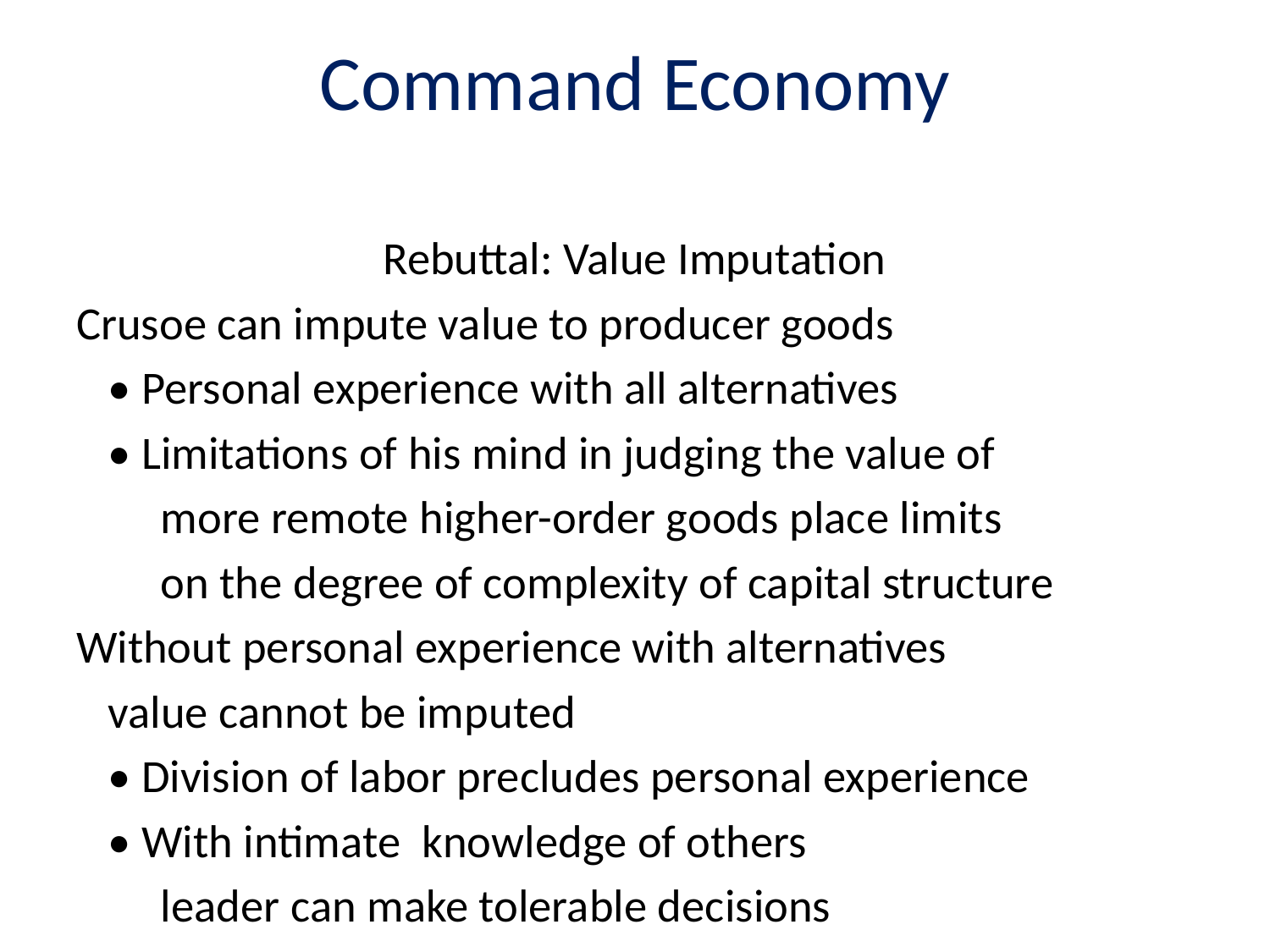

# Command Economy
Rebuttal: Value Imputation
Crusoe can impute value to producer goods
   • Personal experience with all alternatives
   • Limitations of his mind in judging the value of
        more remote higher-order goods place limits
        on the degree of complexity of capital structure
Without personal experience with alternatives
   value cannot be imputed
   • Division of labor precludes personal experience
   • With intimate  knowledge of others
        leader can make tolerable decisions